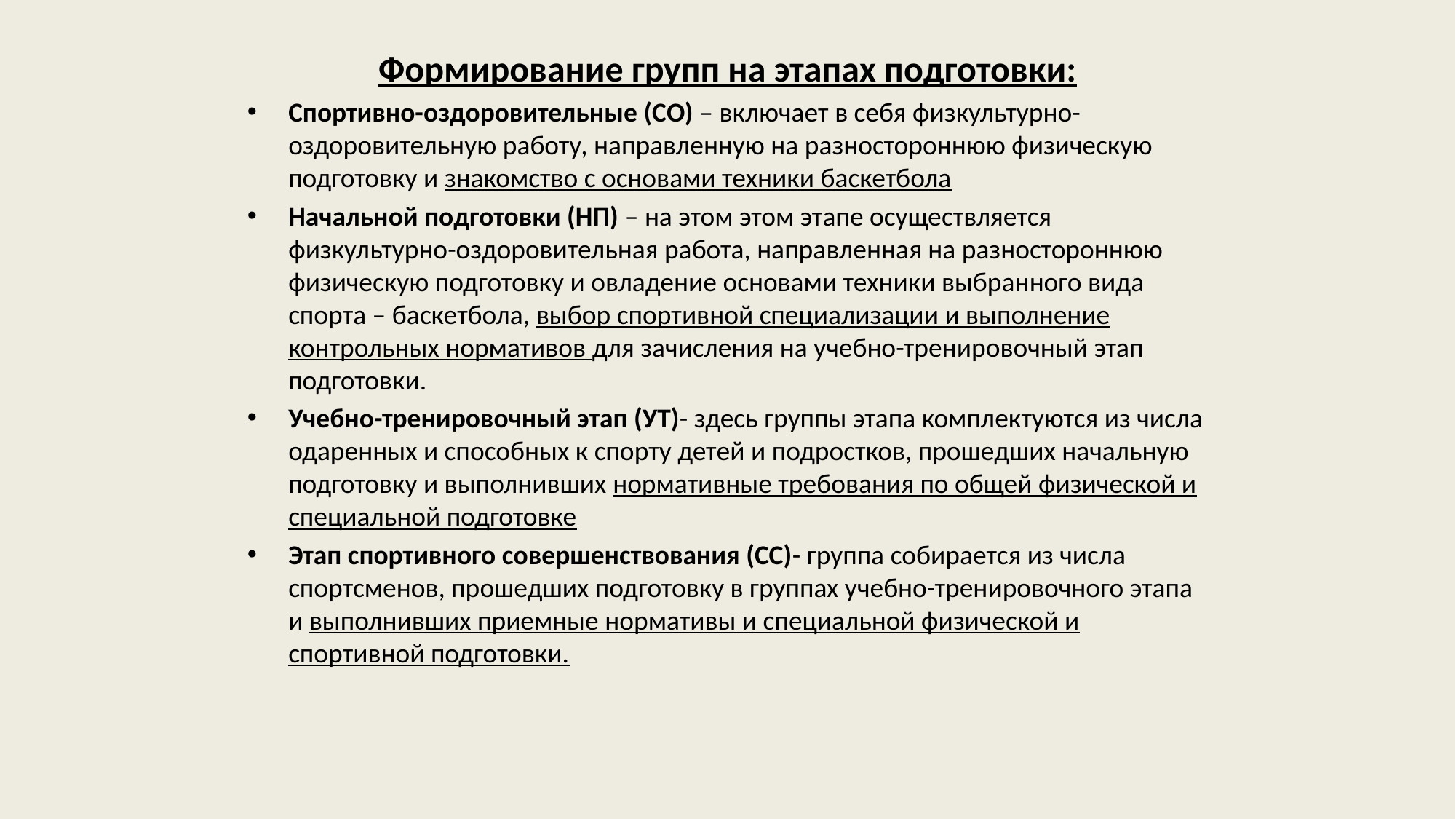

Формирование групп на этапах подготовки:
Спортивно-оздоровительные (СО) – включает в себя физкультурно-оздоровительную работу, направленную на разностороннюю физическую подготовку и знакомство с основами техники баскетбола
Начальной подготовки (НП) – на этом этом этапе осуществляется физкультурно-оздоровительная работа, направленная на разностороннюю физическую подготовку и овладение основами техники выбранного вида спорта – баскетбола, выбор спортивной специализации и выполнение контрольных нормативов для зачисления на учебно-тренировочный этап подготовки.
Учебно-тренировочный этап (УТ)- здесь группы этапа комплектуются из числа одаренных и способных к спорту детей и подростков, прошедших начальную подготовку и выполнивших нормативные требования по общей физической и специальной подготовке
Этап спортивного совершенствования (СС)- группа собирается из числа спортсменов, прошедших подготовку в группах учебно-тренировочного этапа и выполнивших приемные нормативы и специальной физической и спортивной подготовки.